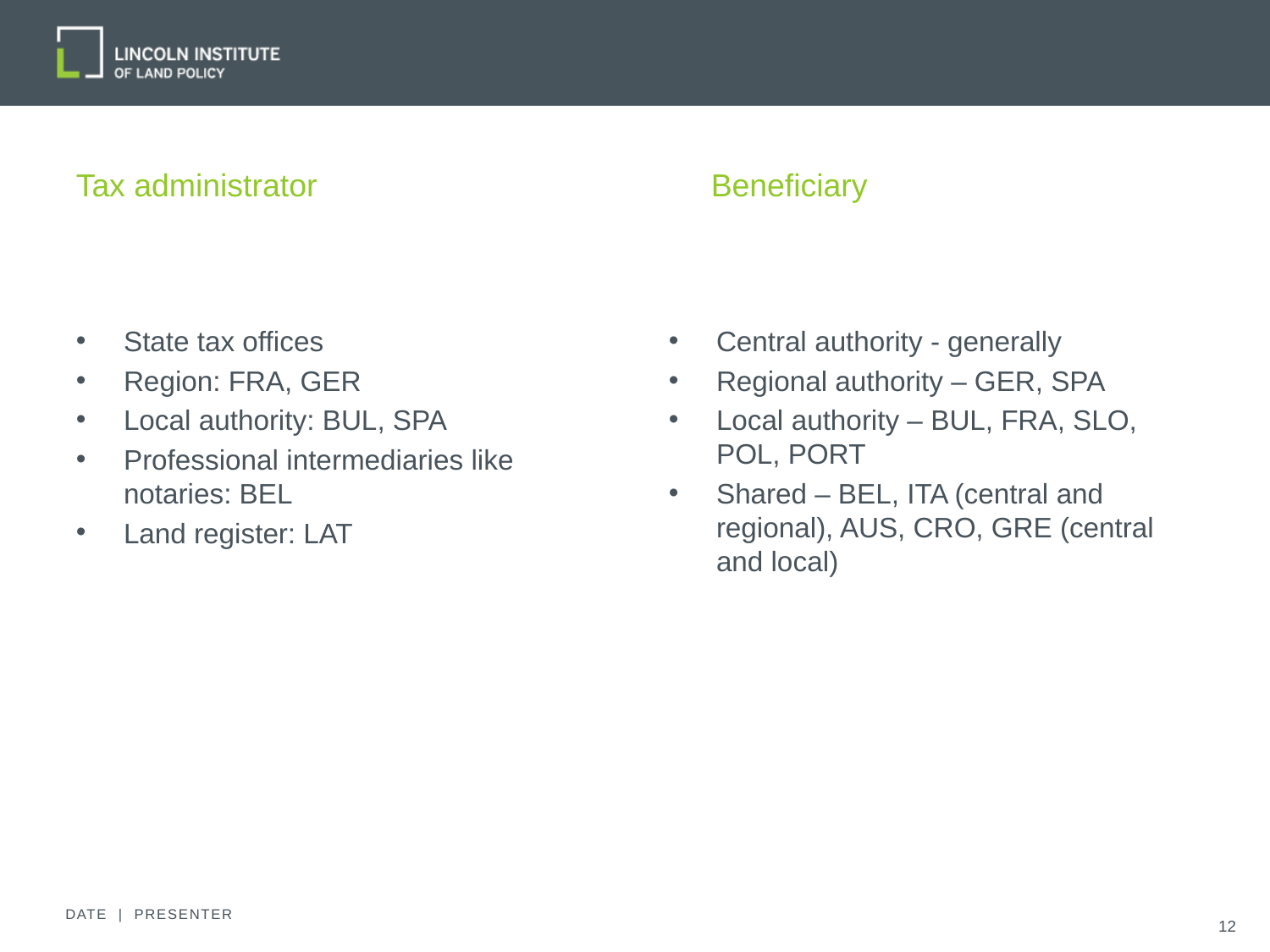

# Tax administrator				Beneficiary
State tax offices
Region: FRA, GER
Local authority: BUL, SPA
Professional intermediaries like notaries: BEL
Land register: LAT
Central authority - generally
Regional authority – GER, SPA
Local authority – BUL, FRA, SLO, POL, PORT
Shared – BEL, ITA (central and regional), AUS, CRO, GRE (central and local)